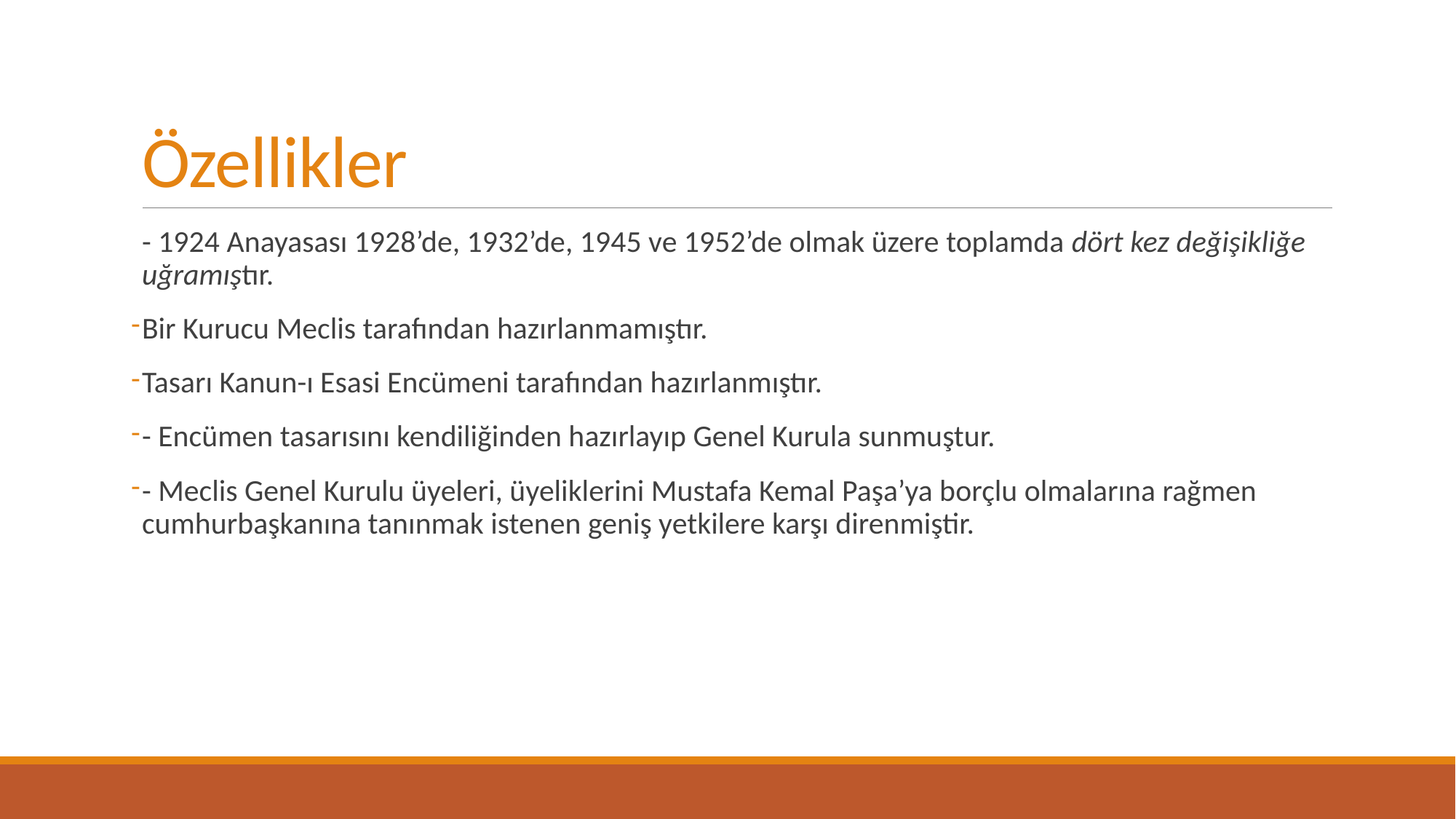

# Özellikler
- 1924 Anayasası 1928’de, 1932’de, 1945 ve 1952’de olmak üzere toplamda dört kez değişikliğe uğramıştır.
Bir Kurucu Meclis tarafından hazırlanmamıştır.
Tasarı Kanun-ı Esasi Encümeni tarafından hazırlanmıştır.
- Encümen tasarısını kendiliğinden hazırlayıp Genel Kurula sunmuştur.
- Meclis Genel Kurulu üyeleri, üyeliklerini Mustafa Kemal Paşa’ya borçlu olmalarına rağmen cumhurbaşkanına tanınmak istenen geniş yetkilere karşı direnmiştir.